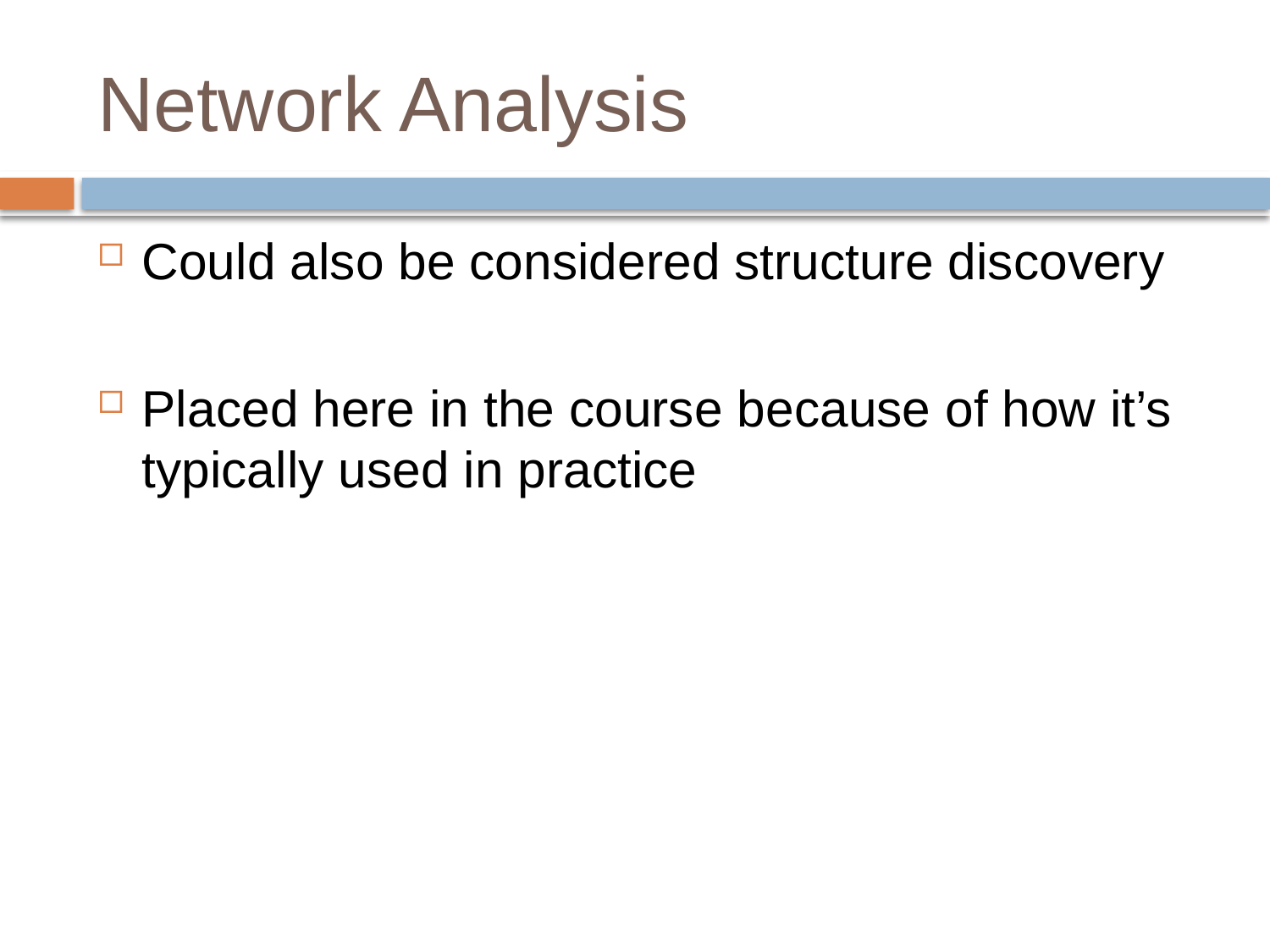

# Network Analysis
Could also be considered structure discovery

Placed here in the course because of how it’s typically used in practice